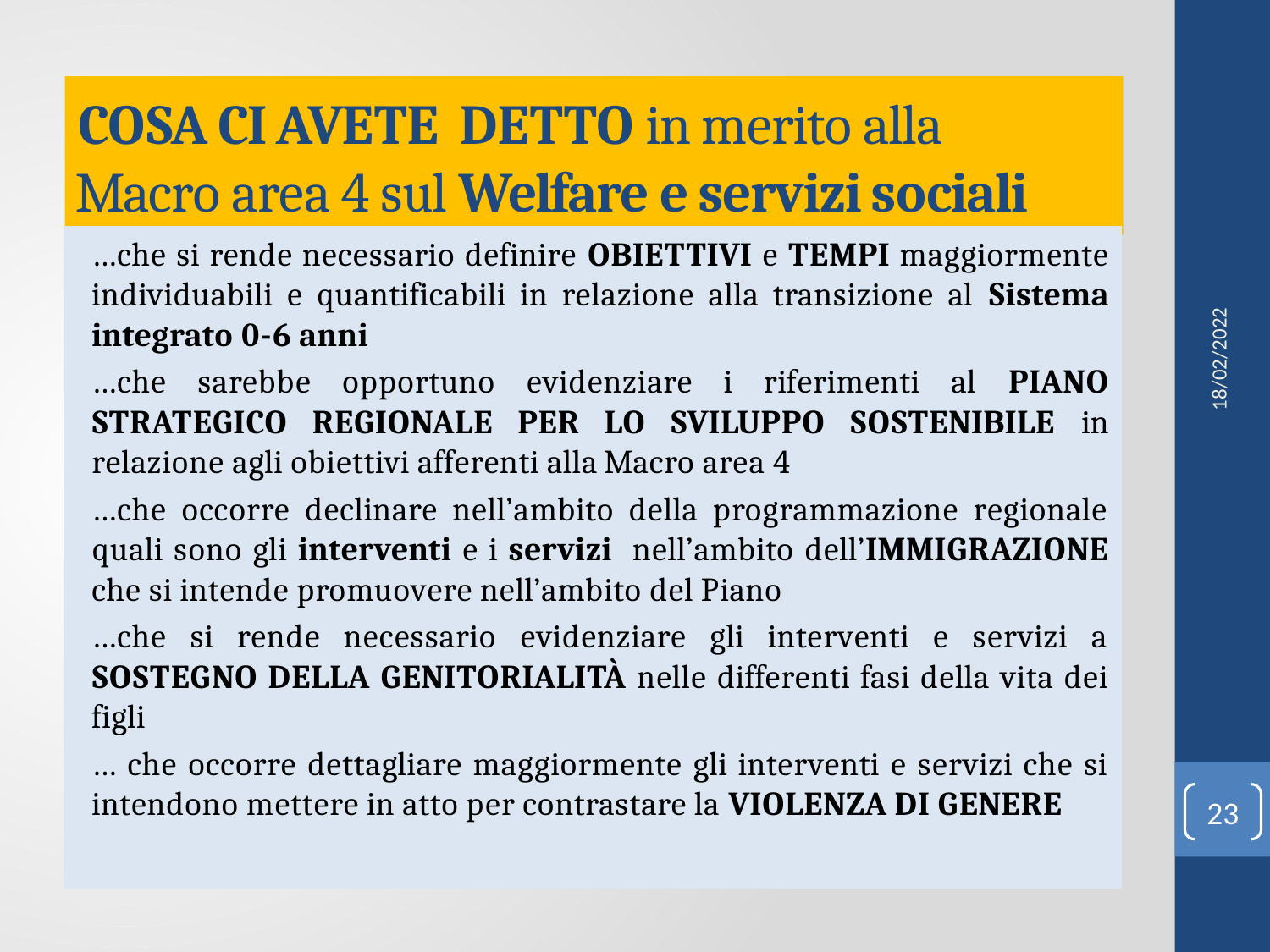

# COSA CI AVETE  DETTO in merito alla Macro area 4 sul Welfare e servizi sociali
…che si rende necessario definire OBIETTIVI e TEMPI maggiormente individuabili e quantificabili in relazione alla transizione al Sistema integrato 0-6 anni
…che sarebbe opportuno evidenziare i riferimenti al PIANO STRATEGICO REGIONALE PER LO SVILUPPO SOSTENIBILE in relazione agli obiettivi afferenti alla Macro area 4
…che occorre declinare nell’ambito della programmazione regionale quali sono gli interventi e i servizi  nell’ambito dell’IMMIGRAZIONE che si intende promuovere nell’ambito del Piano
…che si rende necessario evidenziare gli interventi e servizi a SOSTEGNO DELLA GENITORIALITÀ nelle differenti fasi della vita dei figli
… che occorre dettagliare maggiormente gli interventi e servizi che si intendono mettere in atto per contrastare la VIOLENZA DI GENERE
18/02/2022

23